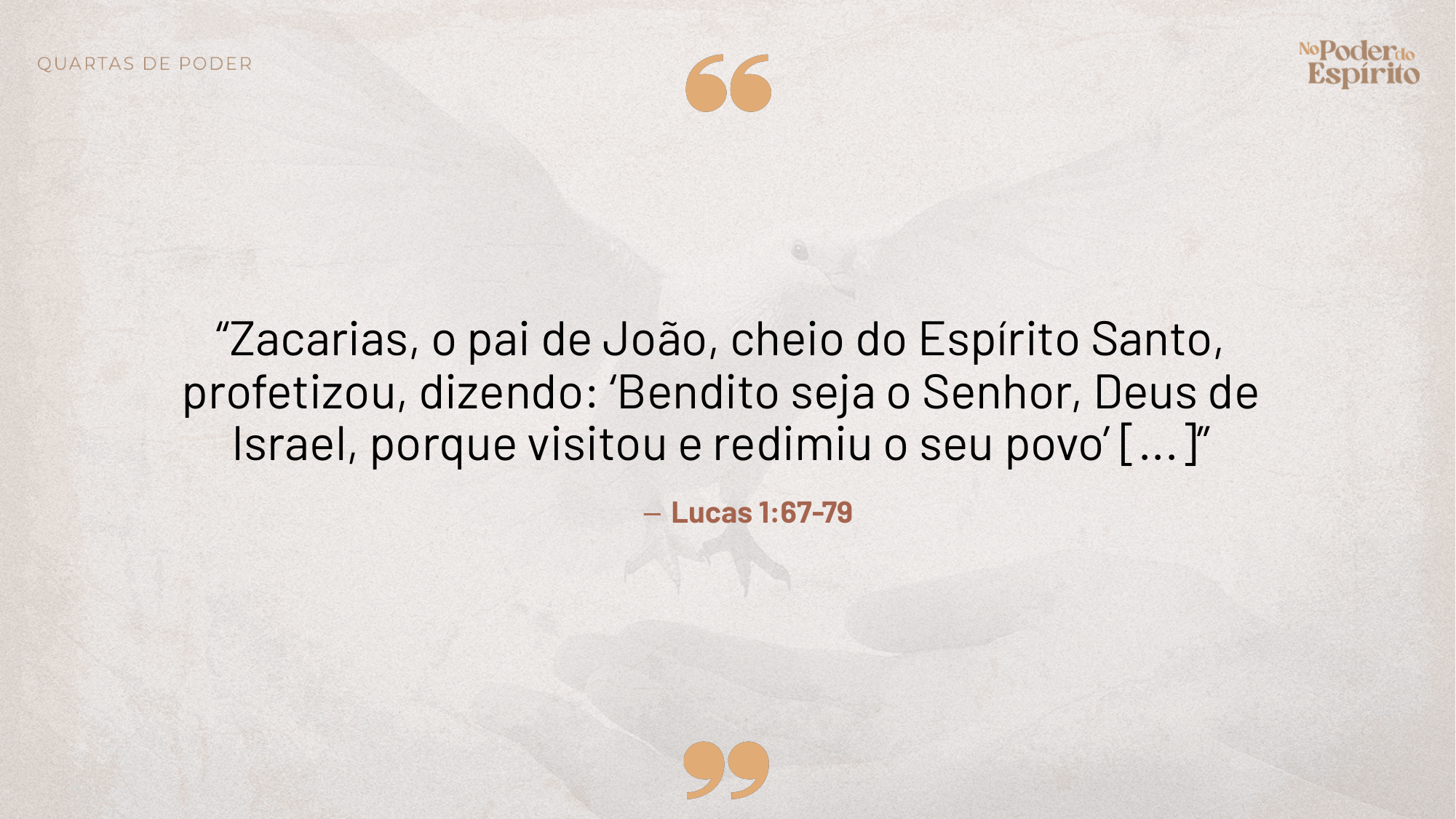

“Zacarias, o pai de João, cheio do Espírito Santo, profetizou, dizendo: ‘Bendito seja o Senhor, Deus de Israel, porque visitou e redimiu o seu povo’ [...]”
Lucas 1:67-79